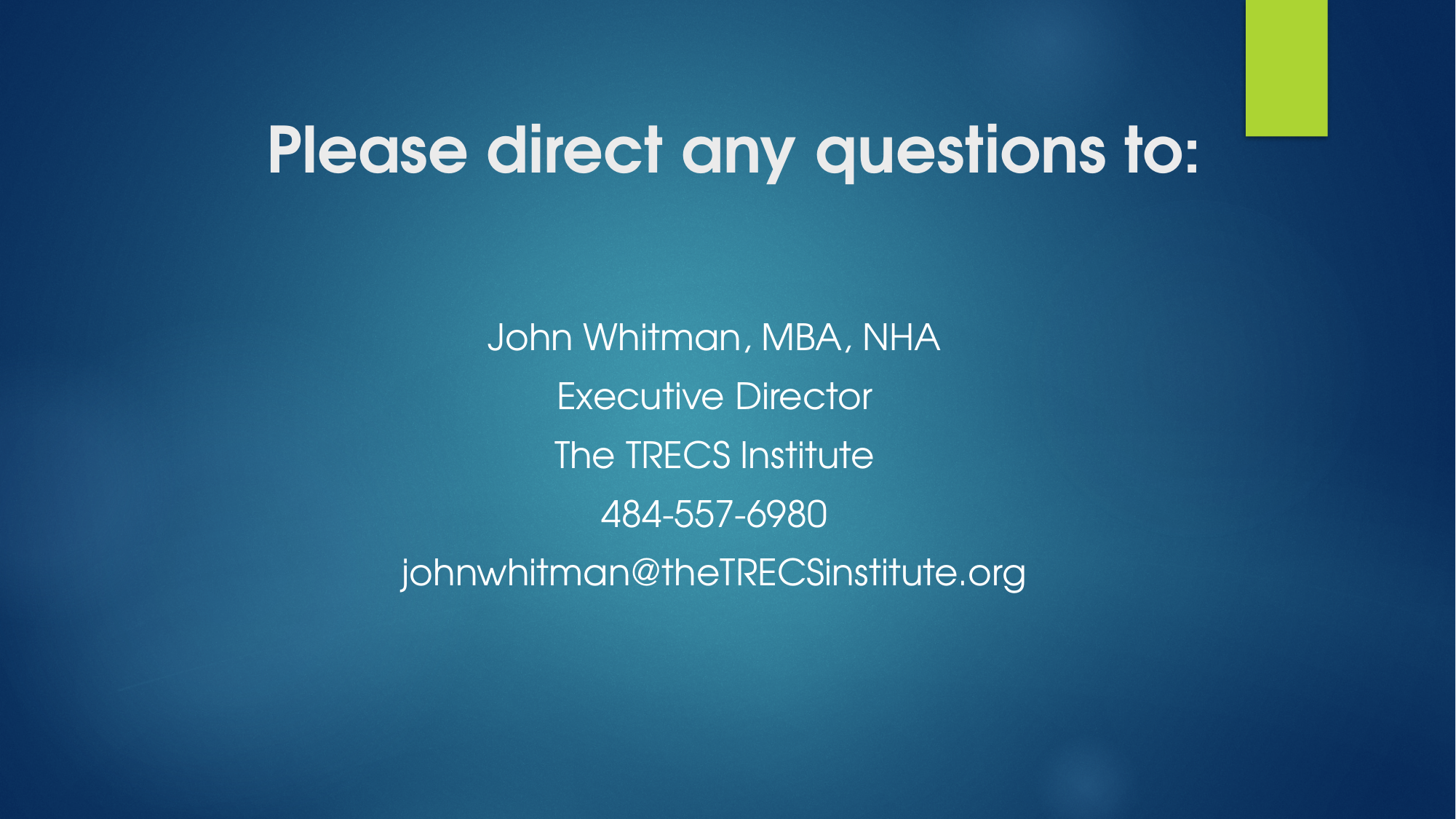

# Please direct any questions to:
John Whitman, MBA, NHA
Executive Director
The TRECS Institute
484-557-6980
johnwhitman@theTRECSinstitute.org